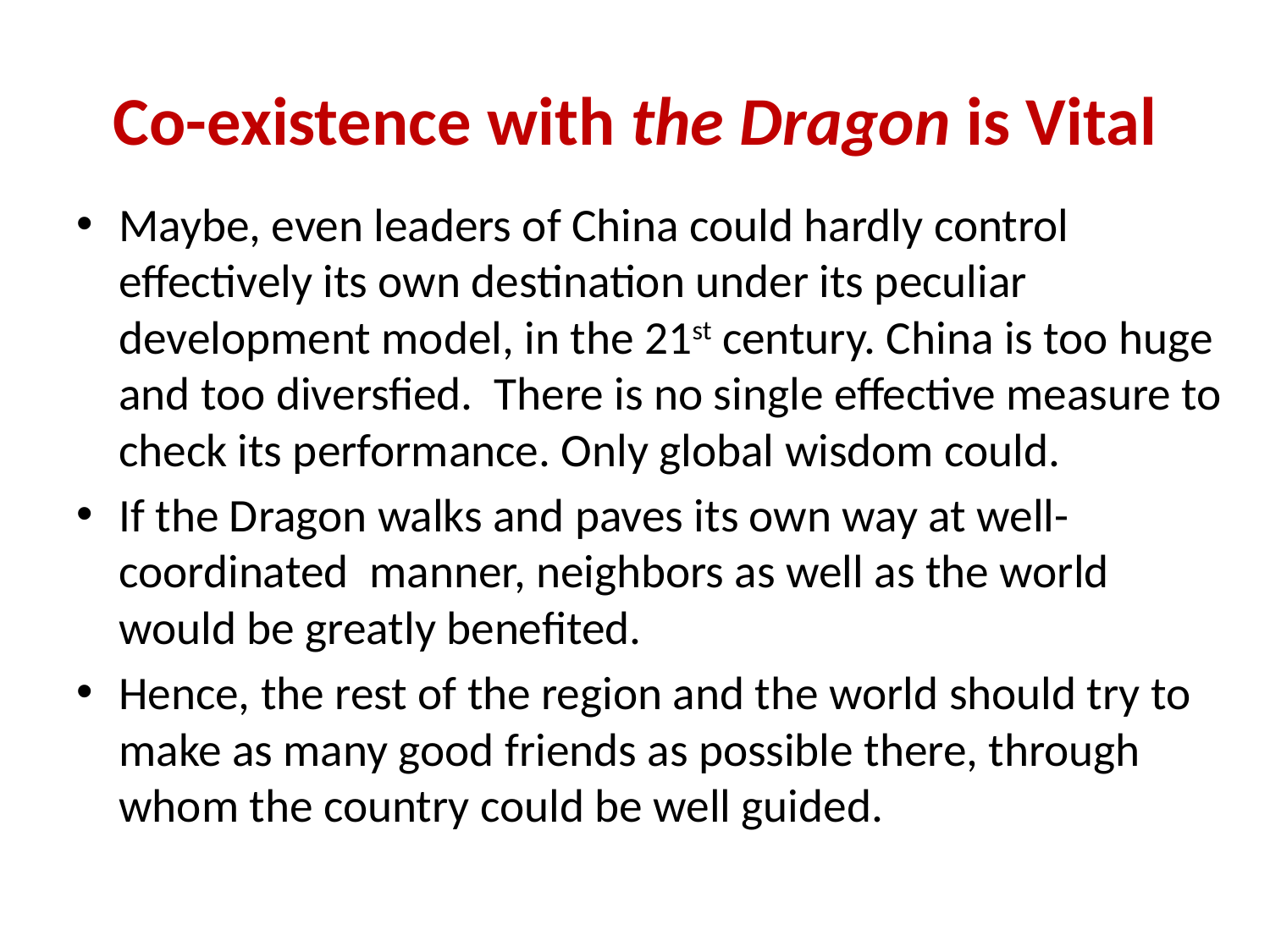

# Co-existence with the Dragon is Vital
Maybe, even leaders of China could hardly control effectively its own destination under its peculiar development model, in the 21st century. China is too huge and too diversfied.  There is no single effective measure to check its performance. Only global wisdom could.
If the Dragon walks and paves its own way at well- coordinated  manner, neighbors as well as the world would be greatly benefited.
Hence, the rest of the region and the world should try to make as many good friends as possible there, through whom the country could be well guided.